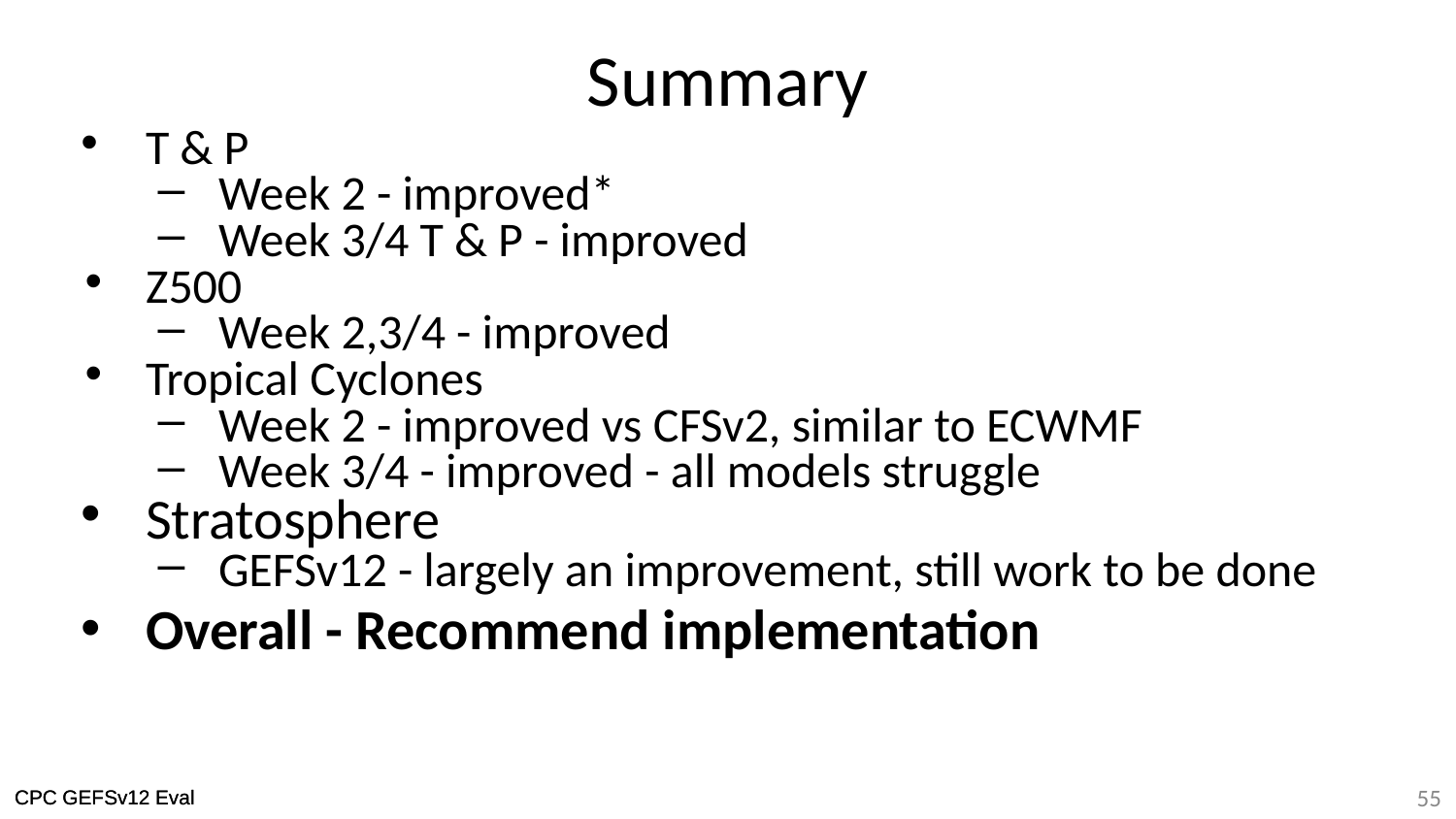

# Summary
T & P
Week 2 - improved*
Week 3/4 T & P - improved
Z500
Week 2,3/4 - improved
Tropical Cyclones
Week 2 - improved vs CFSv2, similar to ECWMF
Week 3/4 - improved - all models struggle
Stratosphere
GEFSv12 - largely an improvement, still work to be done
Overall - Recommend implementation
55